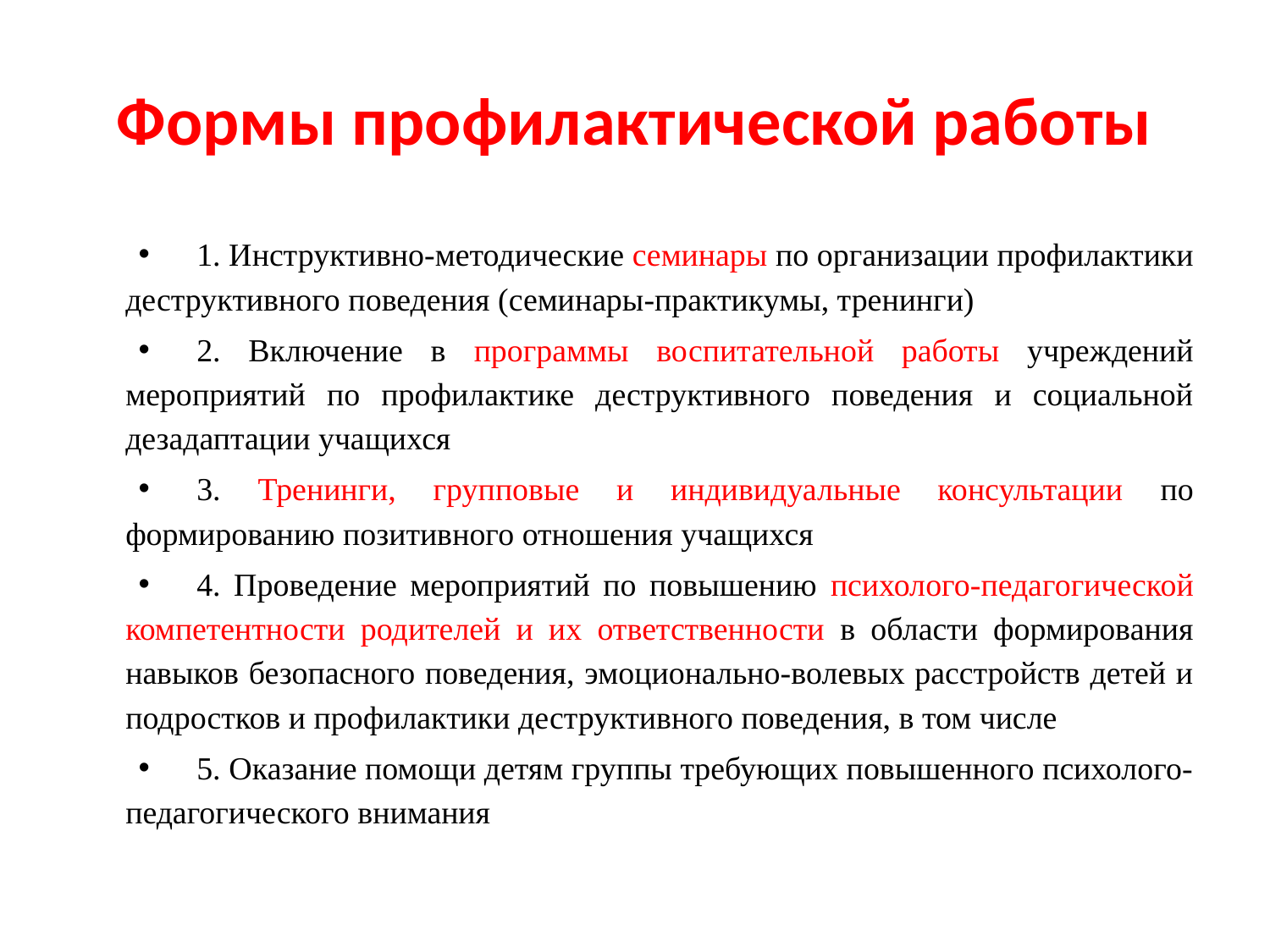

# Формы профилактической работы
1. Инструктивно-методические семинары по организации профилактики деструктивного поведения (семинары-практикумы, тренинги)
2. Включение в программы воспитательной работы учреждений мероприятий по профилактике деструктивного поведения и социальной дезадаптации учащихся
3. Тренинги, групповые и индивидуальные консультации по формированию позитивного отношения учащихся
4. Проведение мероприятий по повышению психолого-педагогической компетентности родителей и их ответственности в области формирования навыков безопасного поведения, эмоционально-волевых расстройств детей и подростков и профилактики деструктивного поведения, в том числе
5. Оказание помощи детям группы требующих повышенного психолого-педагогического внимания